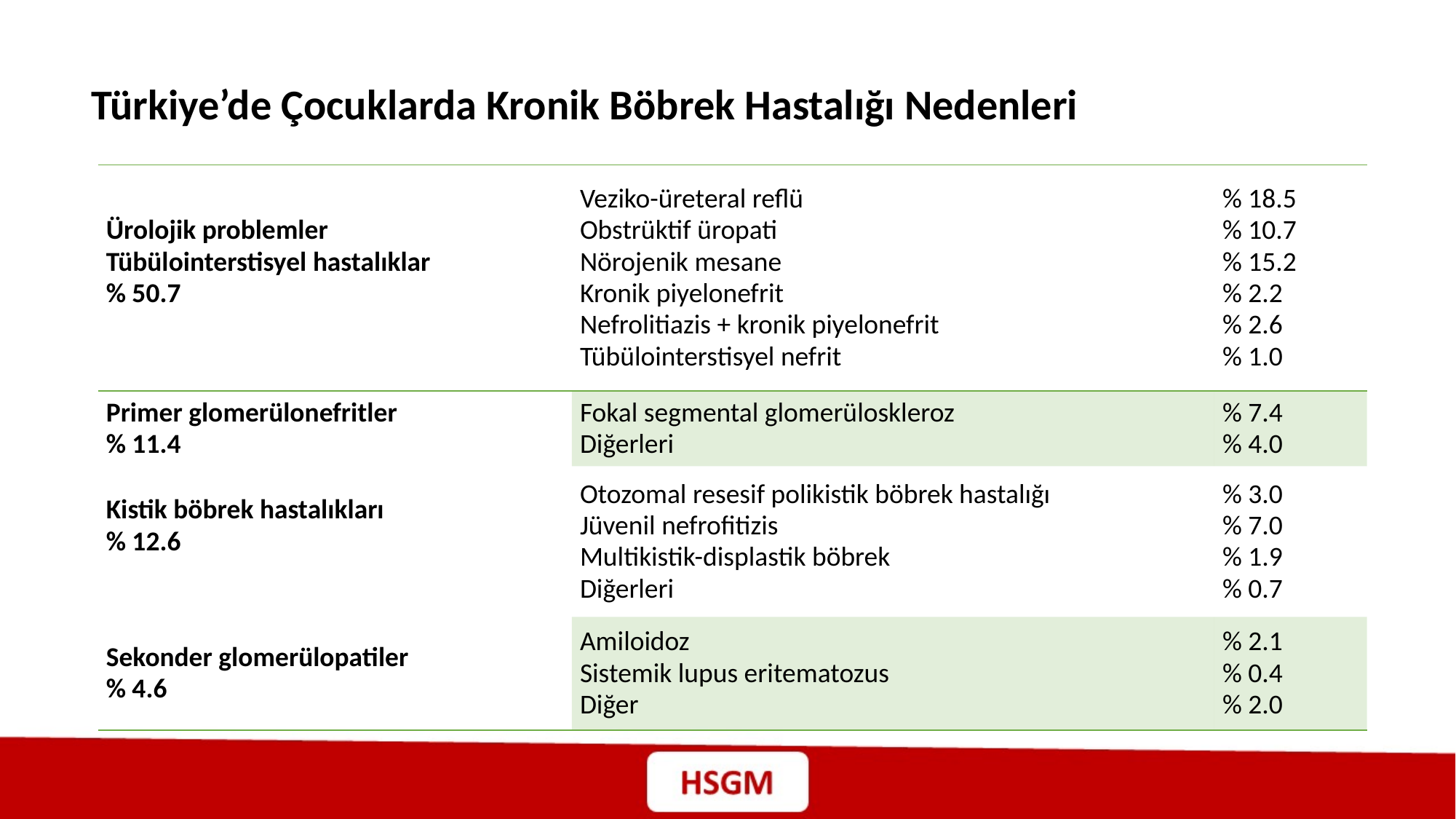

Türkiye’de Çocuklarda Kronik Böbrek Hastalığı Nedenleri
| Ürolojik problemler Tübülointerstisyel hastalıklar % 50.7 | Veziko-üreteral reflü Obstrüktif üropati Nörojenik mesane Kronik piyelonefrit Nefrolitiazis + kronik piyelonefrit Tübülointerstisyel nefrit | % 18.5 % 10.7 % 15.2 % 2.2 % 2.6 % 1.0 |
| --- | --- | --- |
| Primer glomerülonefritler % 11.4 | Fokal segmental glomerüloskleroz Diğerleri | % 7.4 % 4.0 |
| Kistik böbrek hastalıkları % 12.6 | Otozomal resesif polikistik böbrek hastalığı Jüvenil nefrofitizis Multikistik-displastik böbrek Diğerleri | % 3.0 % 7.0 % 1.9 % 0.7 |
| Sekonder glomerülopatiler % 4.6 | Amiloidoz Sistemik lupus eritematozus Diğer | % 2.1 % 0.4 % 2.0 |